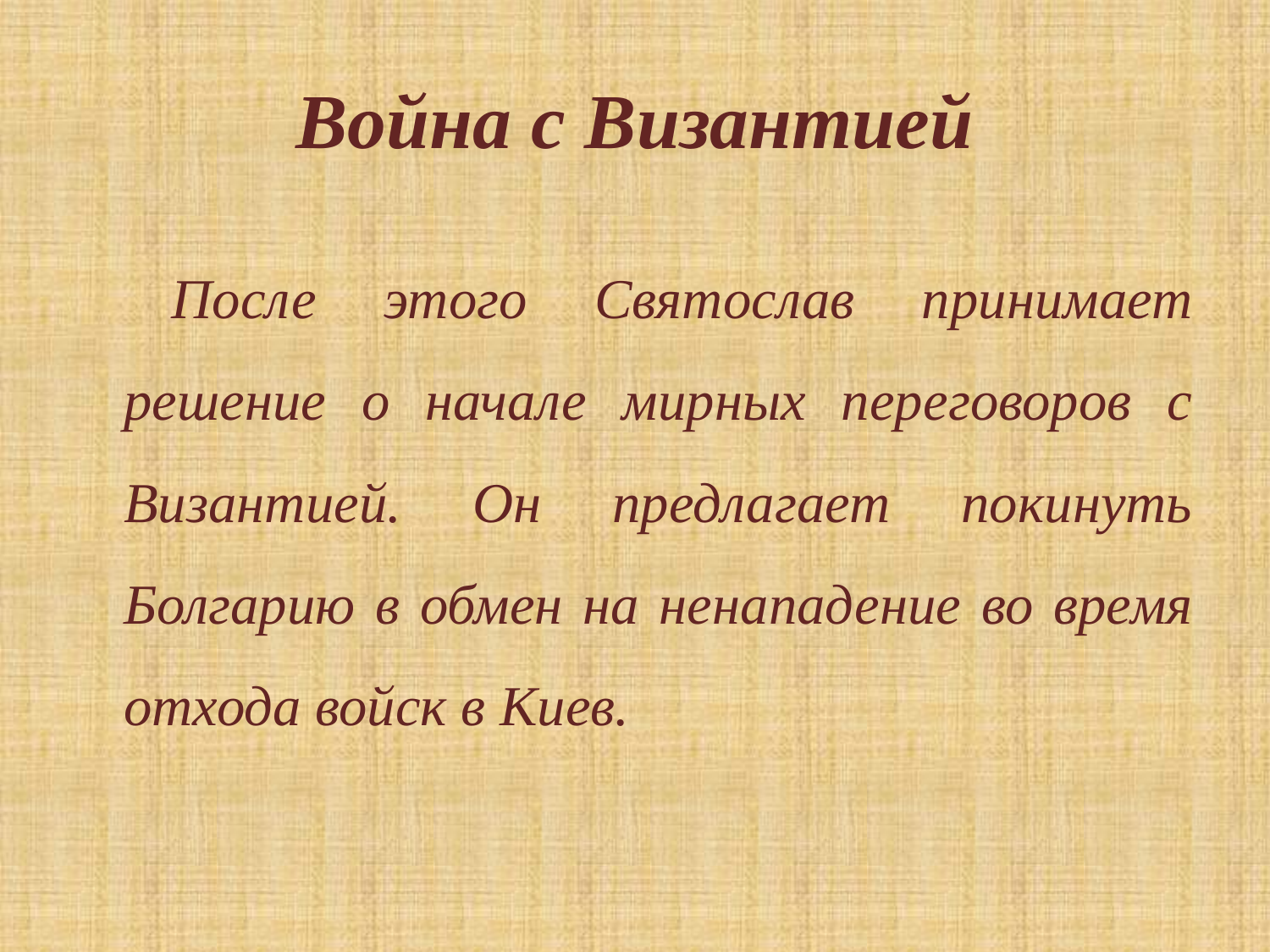

# Война с Византией
После этого Святослав принимает решение о начале мирных переговоров с Византией. Он предлагает покинуть Болгарию в обмен на ненападение во время отхода войск в Киев.